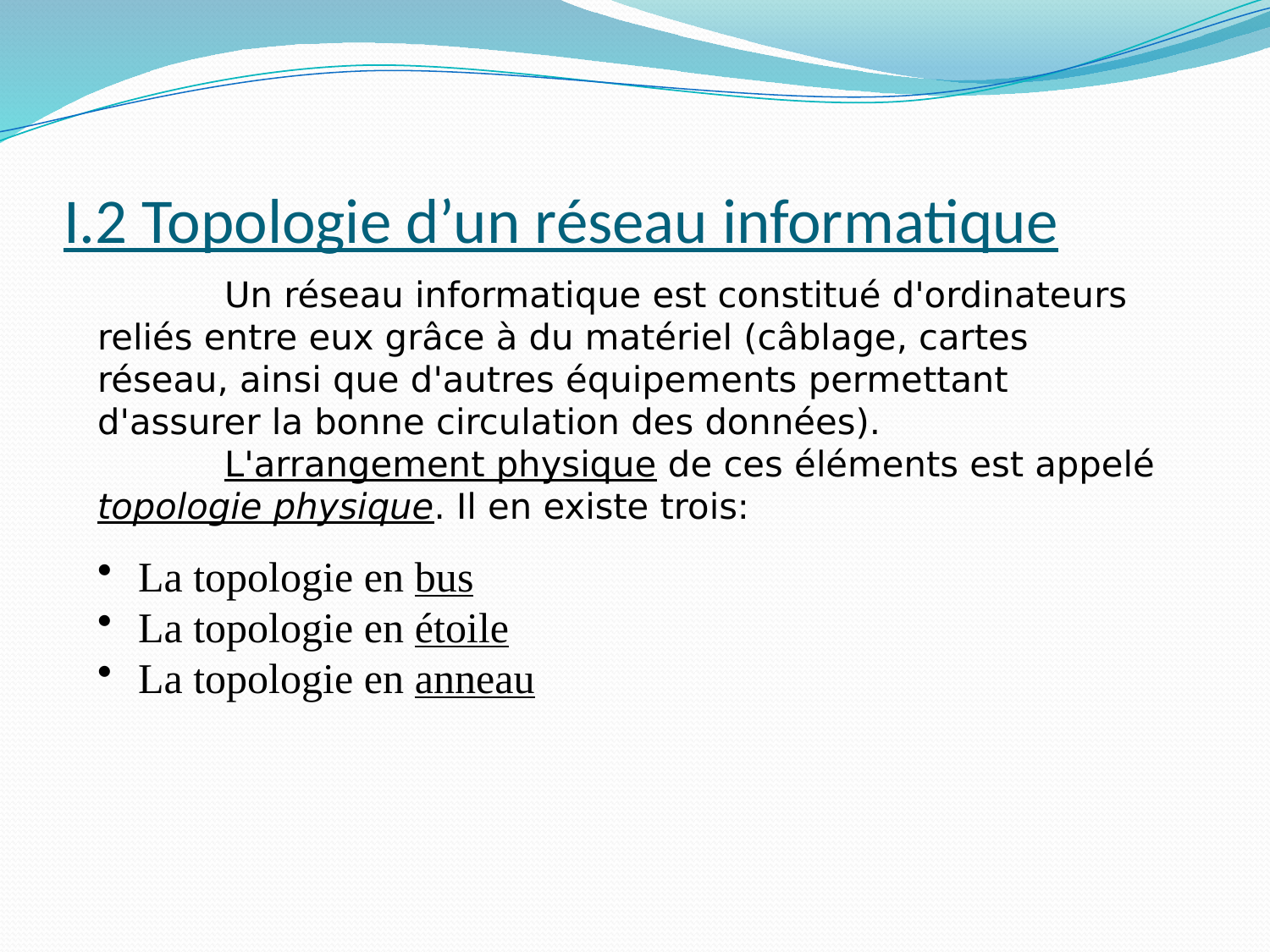

# I.2 Topologie d’un réseau informatique
	Un réseau informatique est constitué d'ordinateurs reliés entre eux grâce à du matériel (câblage, cartes réseau, ainsi que d'autres équipements permettant d'assurer la bonne circulation des données).
	L'arrangement physique de ces éléments est appelé topologie physique. Il en existe trois:

 La topologie en bus
 La topologie en étoile
 La topologie en anneau